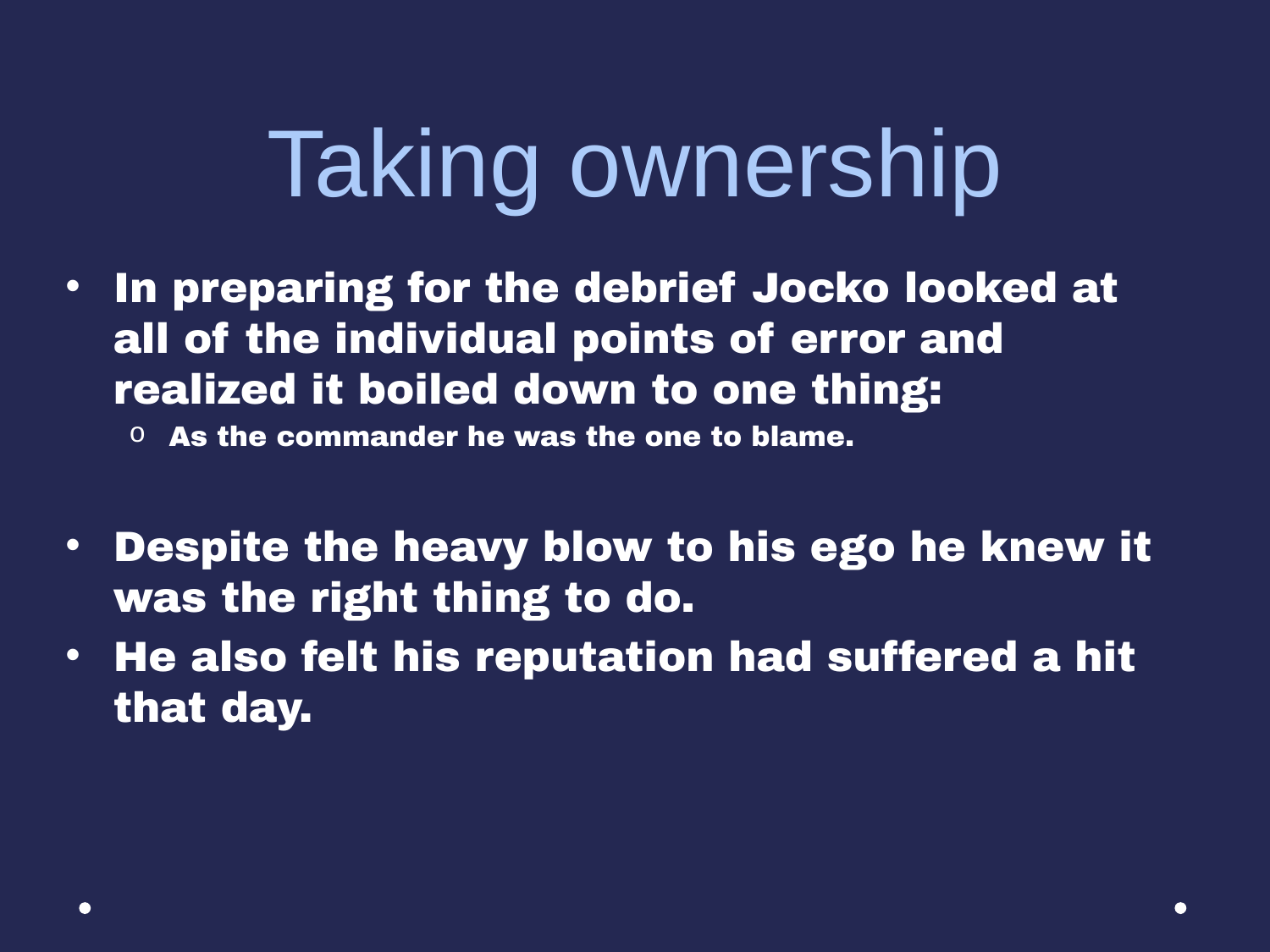

# Taking ownership
In preparing for the debrief Jocko looked at all of the individual points of error and realized it boiled down to one thing:
As the commander he was the one to blame.

Despite the heavy blow to his ego he knew it was the right thing to do.
He also felt his reputation had suffered a hit that day.